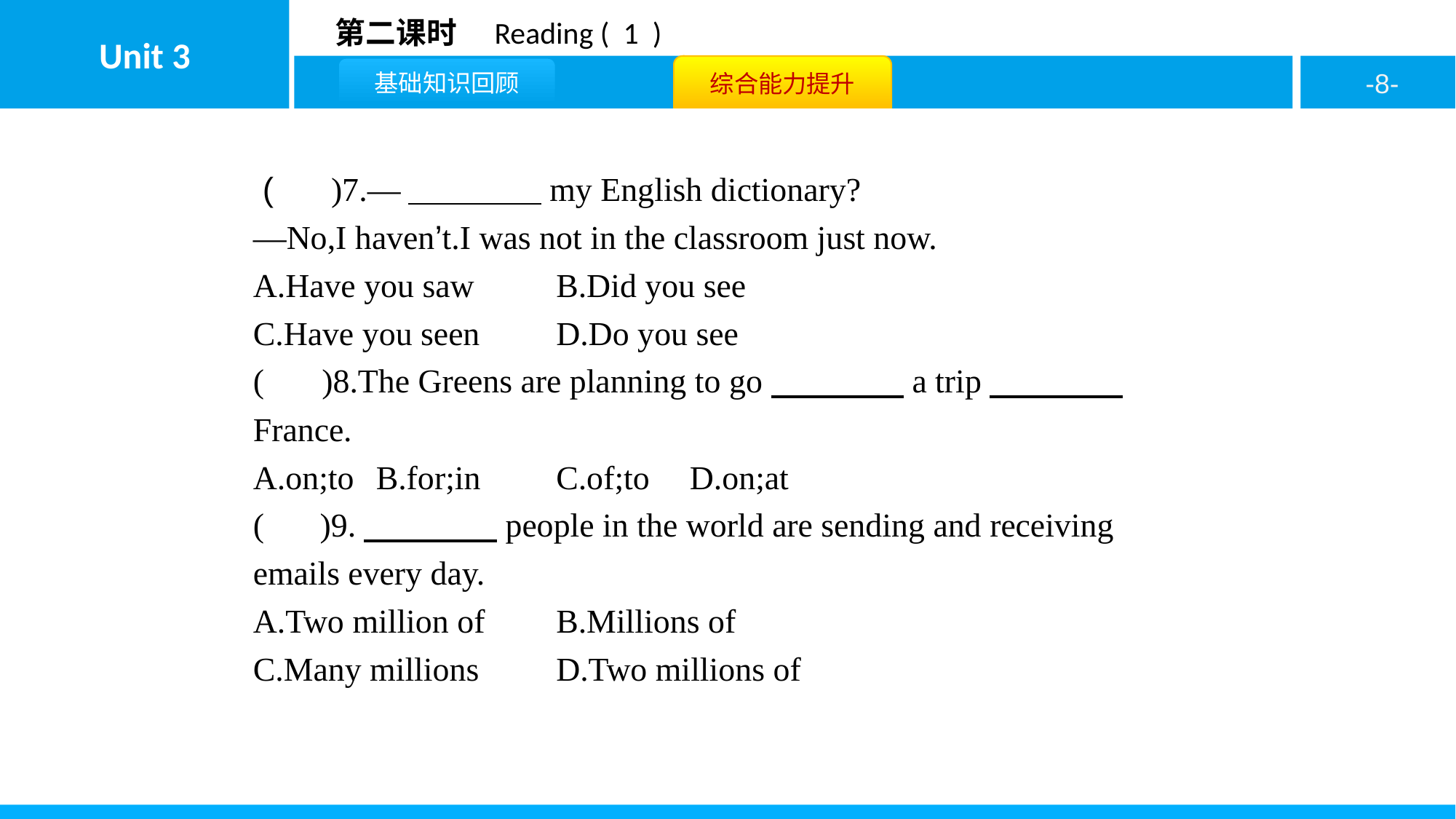

(  C  )7.—　　　　my English dictionary?
—No,I haven’t.I was not in the classroom just now.
A.Have you saw	B.Did you see
C.Have you seen	D.Do you see
(  A  )8.The Greens are planning to go　　　　a trip　　　　France.
A.on;to	B.for;in 	C.of;to	D.on;at
(  B  )9.　　　　people in the world are sending and receiving emails every day.
A.Two million of	B.Millions of
C.Many millions	D.Two millions of